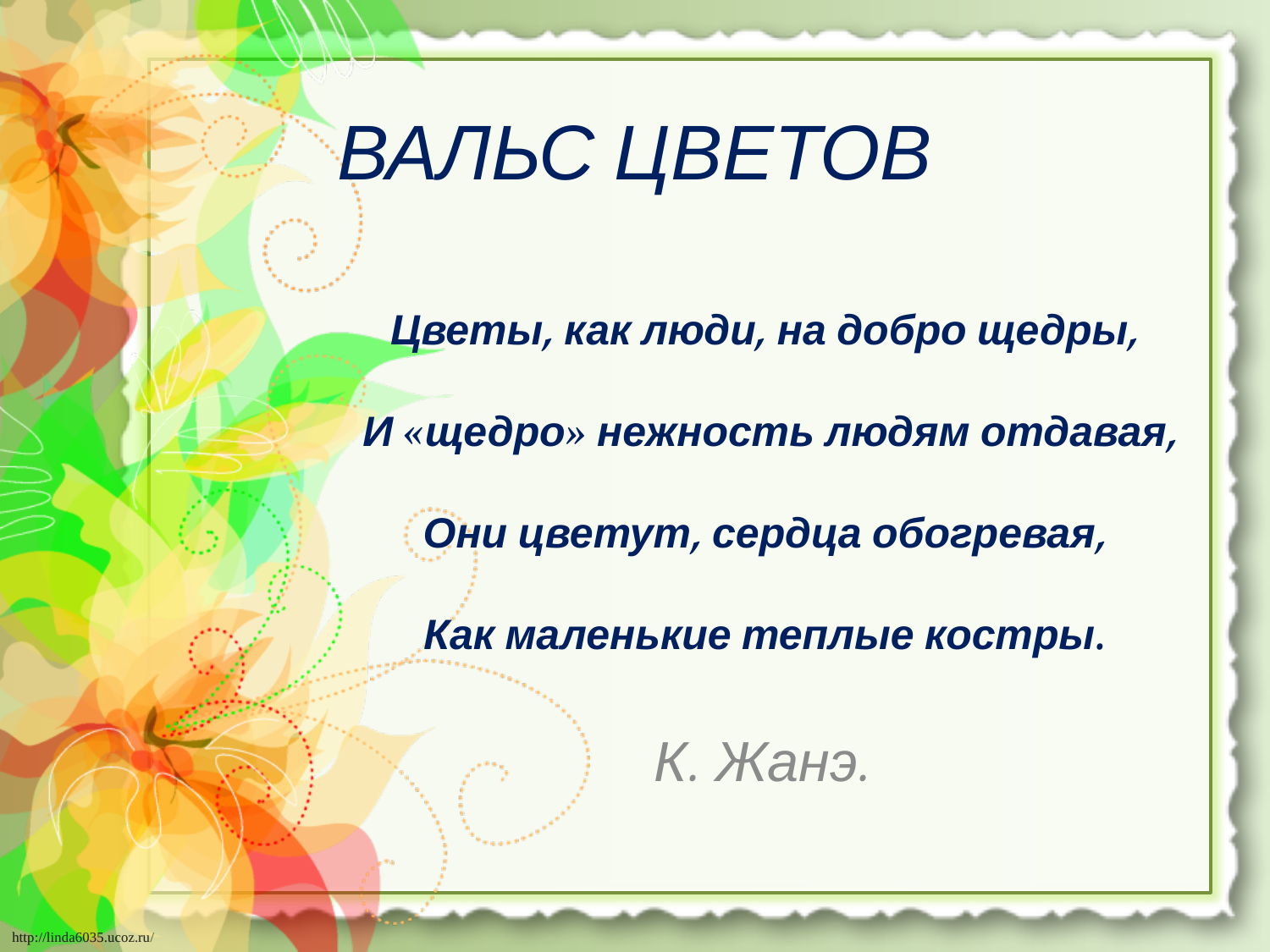

# ВАЛЬС ЦВЕТОВ
Цветы, как люди, на добро щедры,

И «щедро» нежность людям отдавая,

Они цветут, сердца обогревая,

Как маленькие теплые костры.

К. Жанэ.